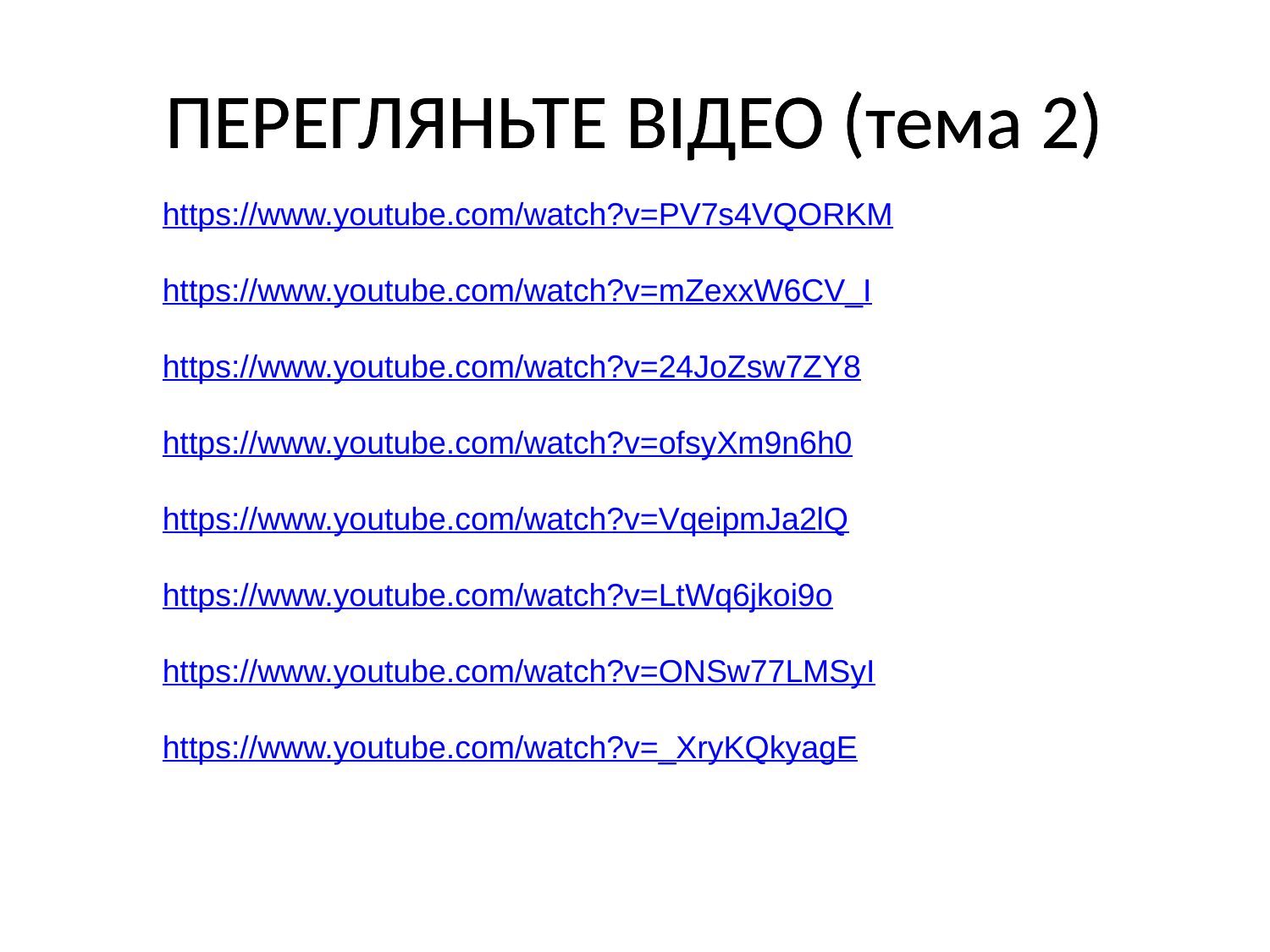

ПЕРЕГЛЯНЬТЕ ВІДЕО (тема 2)
ПЕРЕГЛЯНЬТЕ ВІДЕО (тема 2)
https://www.youtube.com/watch?v=PV7s4VQORKM

https://www.youtube.com/watch?v=mZexxW6CV_I

https://www.youtube.com/watch?v=24JoZsw7ZY8

https://www.youtube.com/watch?v=ofsyXm9n6h0

https://www.youtube.com/watch?v=VqeipmJa2lQ

https://www.youtube.com/watch?v=LtWq6jkoi9o

https://www.youtube.com/watch?v=ONSw77LMSyI

https://www.youtube.com/watch?v=_XryKQkyagE